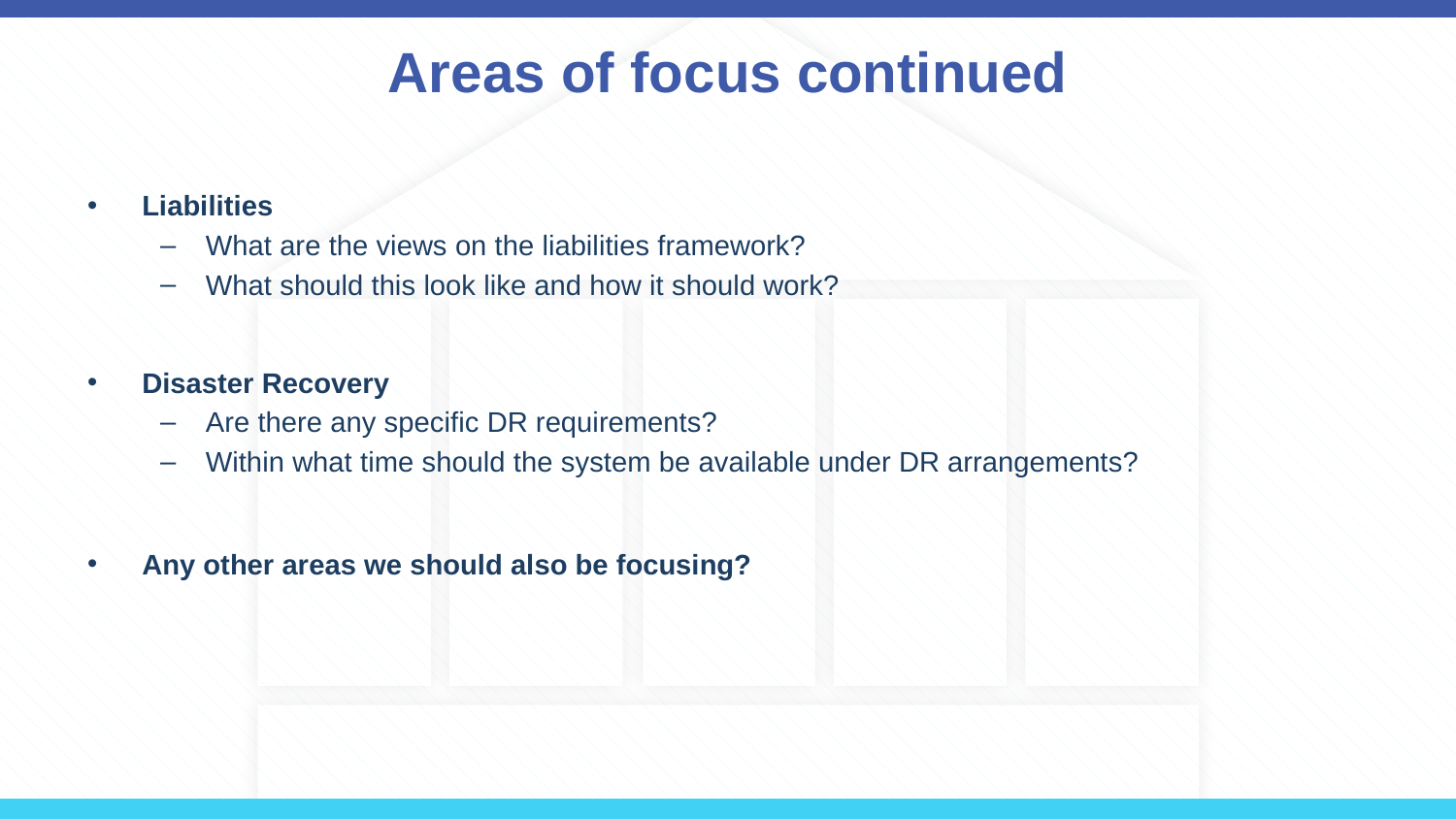

# Areas of focus continued

Liabilities
What are the views on the liabilities framework?
What should this look like and how it should work?

Disaster Recovery
Are there any specific DR requirements?
Within what time should the system be available under DR arrangements?

Any other areas we should also be focusing?